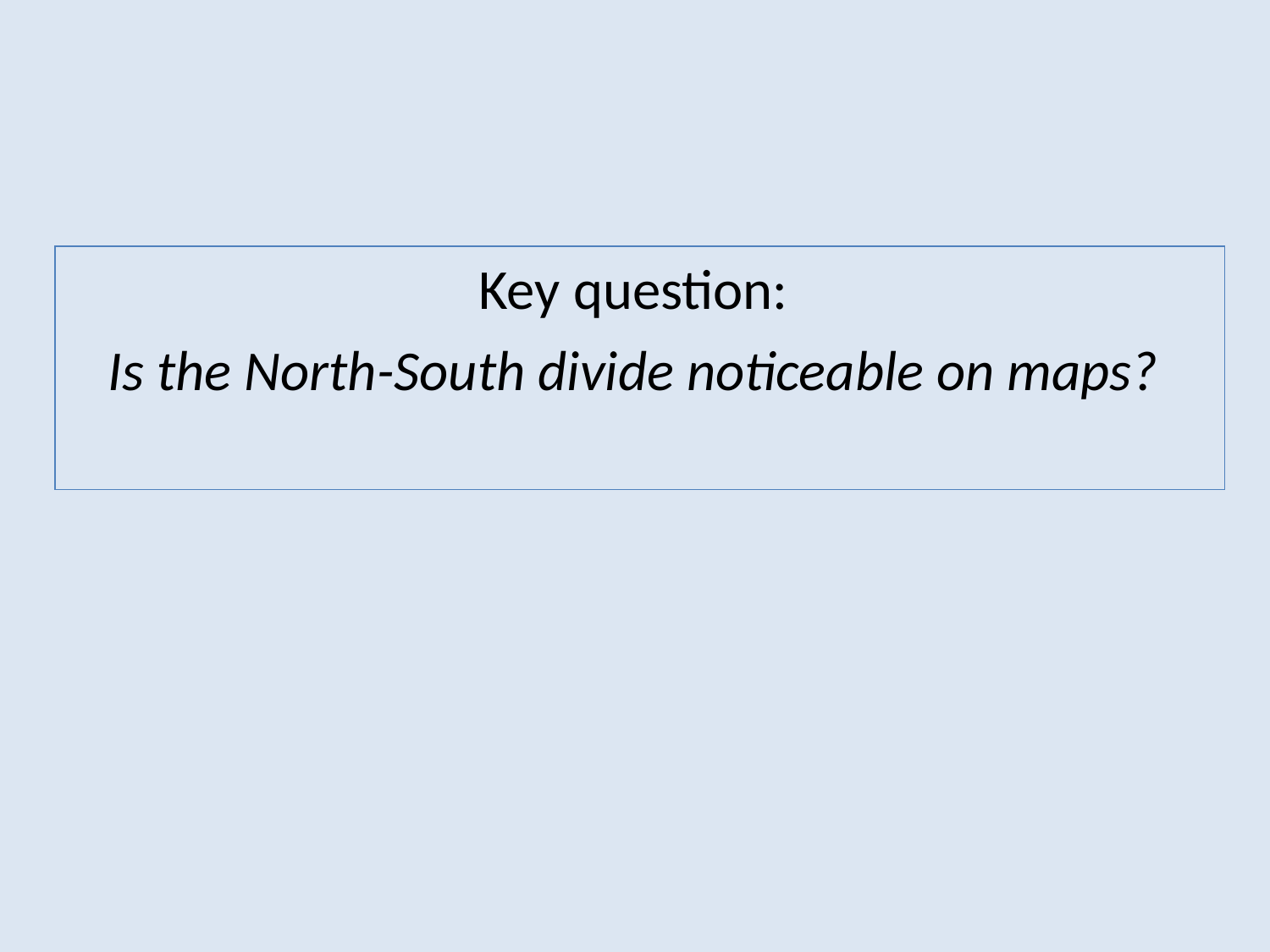

Key question:
Is the North-South divide noticeable on maps?